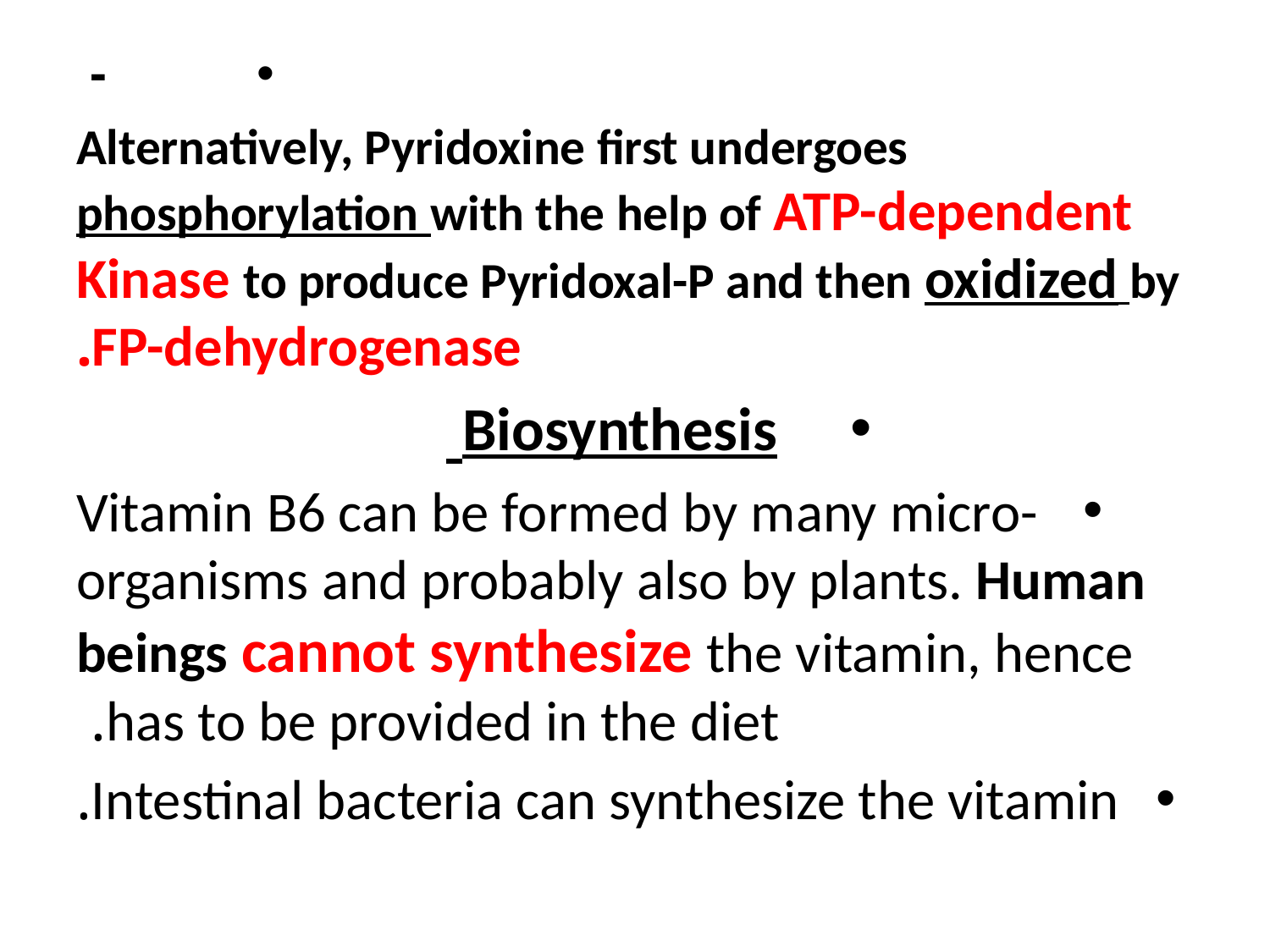

-
Alternatively, Pyridoxine first undergoes phosphorylation with the help of ATP-dependent Kinase to produce Pyridoxal-P and then oxidized by FP-dehydrogenase.
Biosynthesis
Vitamin B6 can be formed by many micro-organisms and probably also by plants. Human beings cannot synthesize the vitamin, hence has to be provided in the diet.
Intestinal bacteria can synthesize the vitamin.

#